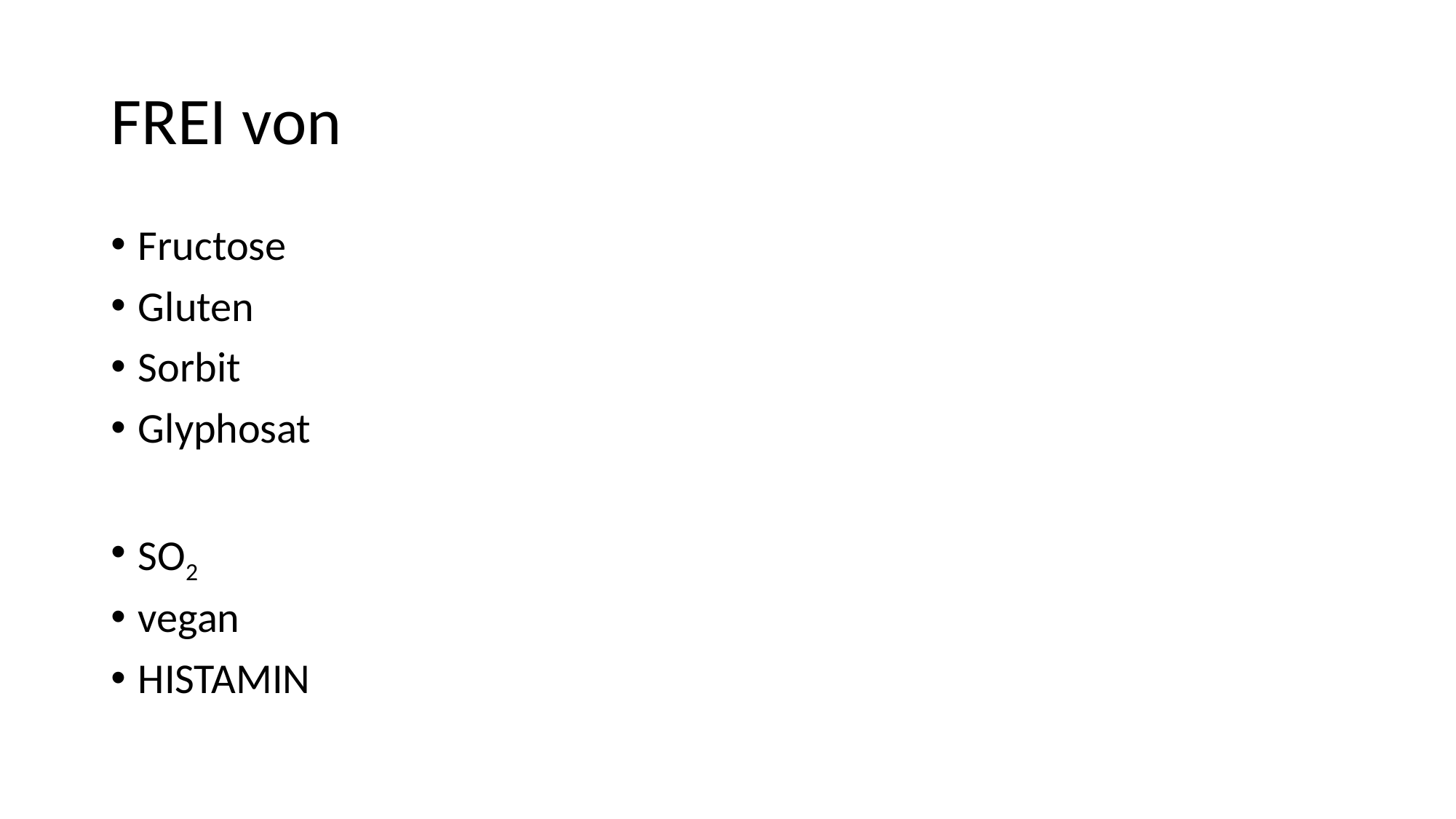

# FREI von
Fructose
Gluten
Sorbit
Glyphosat

SO2
vegan
HISTAMIN